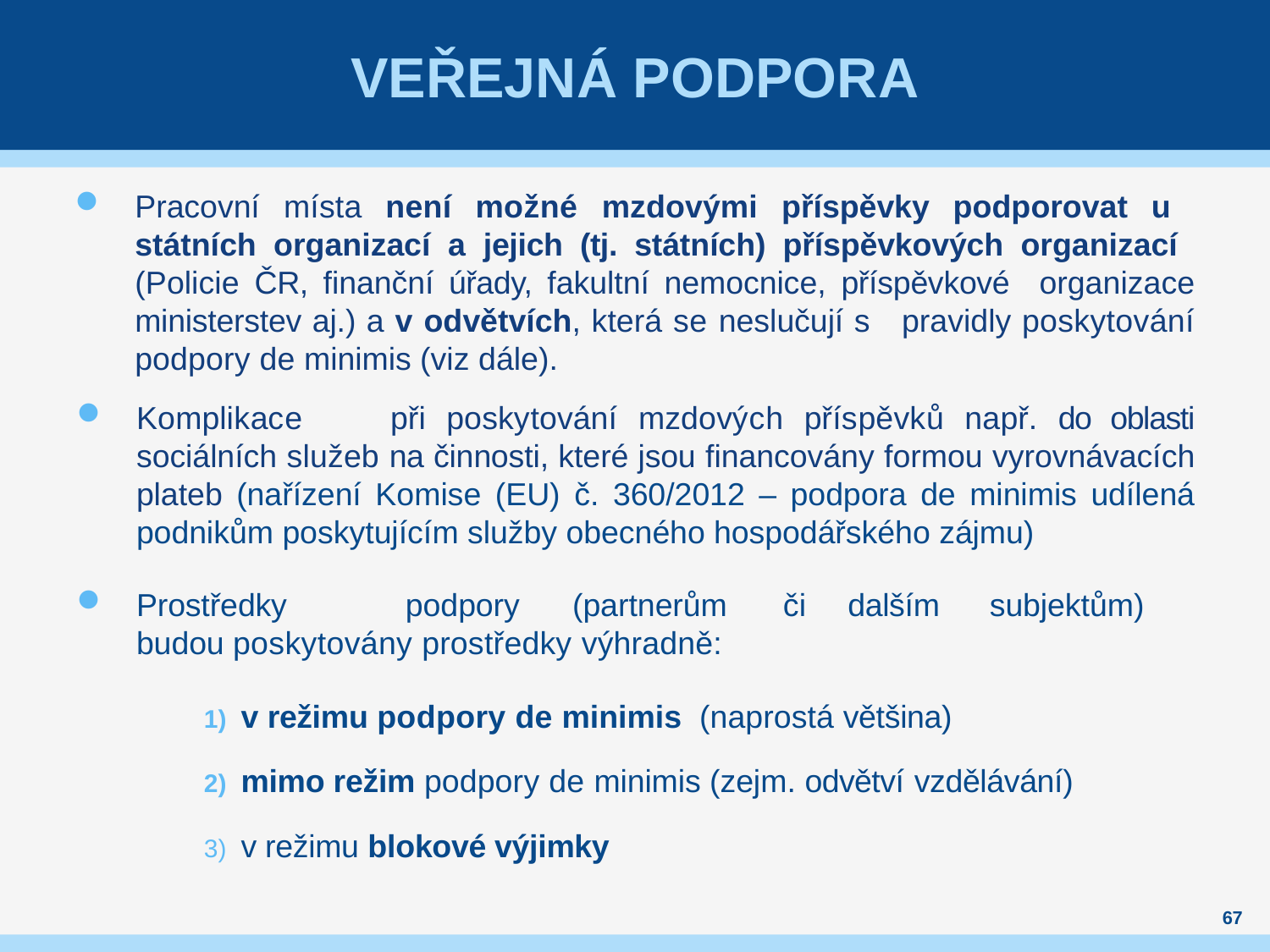

# Veřejná podpora
Pracovní místa není možné mzdovými příspěvky podporovat u  státních organizací a jejich (tj. státních) příspěvkových organizací  (Policie ČR, finanční úřady, fakultní nemocnice, příspěvkové  organizace ministerstev aj.) a v odvětvích, která se neslučují s  pravidly poskytování podpory de minimis (viz dále).
Komplikace	při poskytování mzdových příspěvků např. do oblasti sociálních služeb na činnosti, které jsou financovány formou vyrovnávacích plateb (nařízení Komise (EU) č. 360/2012 – podpora de minimis udílená podnikům poskytujícím služby obecného hospodářského zájmu)
Prostředky	podpory	(partnerům	či	dalším	subjektům) budou poskytovány prostředky výhradně:
v režimu podpory de minimis  (naprostá většina)
mimo režim podpory de minimis (zejm. odvětví vzdělávání)
v režimu blokové výjimky

67